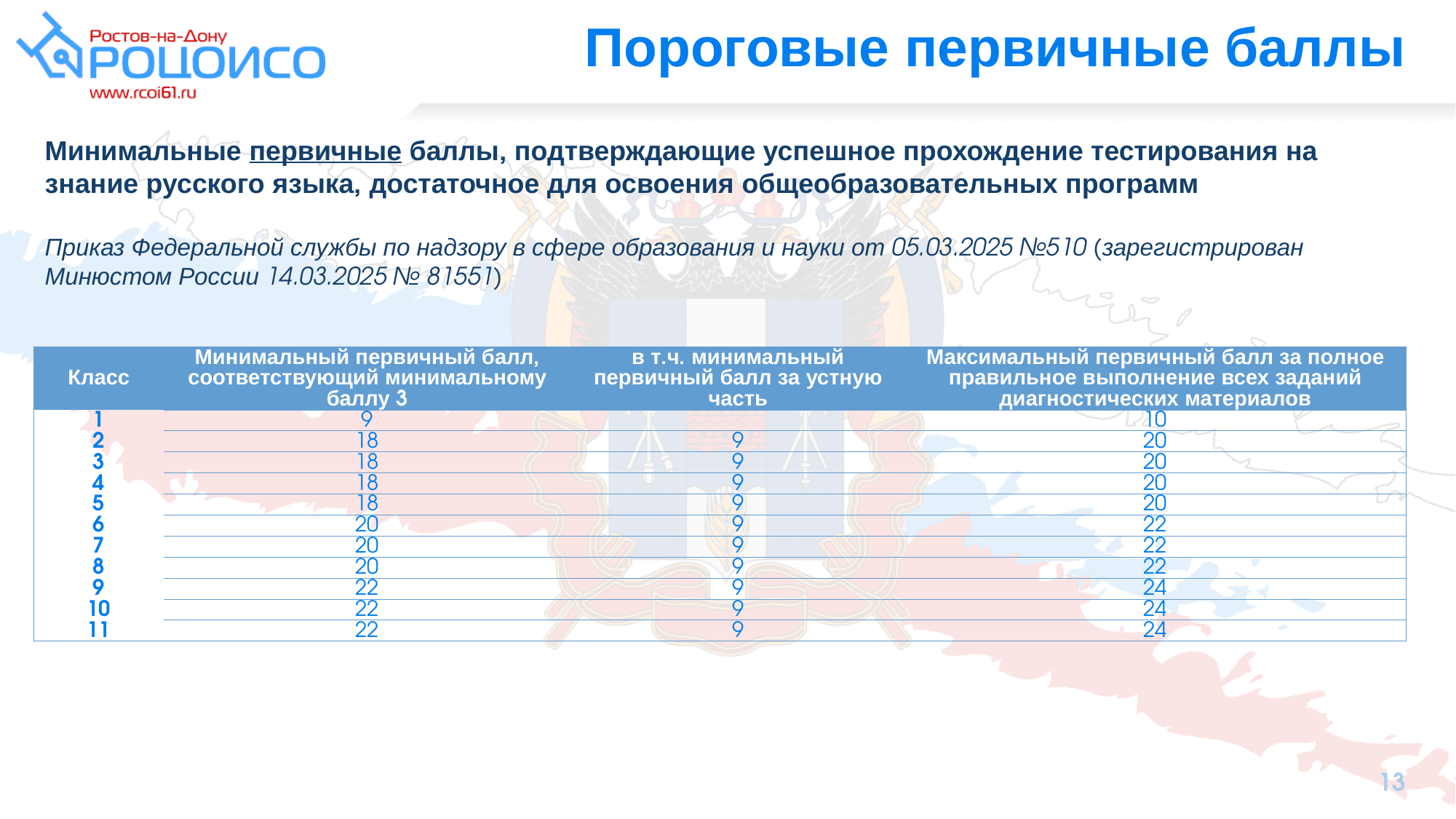

# Пороговые первичные баллы
Минимальные первичные баллы, подтверждающие успешное прохождение тестирования на знание русского языка, достаточное для освоения общеобразовательных программ

Приказ Федеральной службы по надзору в сфере образования и науки от 05.03.2025 №510 (зарегистрирован Минюстом России 14.03.2025 № 81551)
| Класс | Минимальный первичный балл, соответствующий минимальному баллу 3 | в т.ч. минимальный первичный балл за устную часть | Максимальный первичный балл за полное правильное выполнение всех заданий диагностических материалов |
| --- | --- | --- | --- |
| 1 | 9 |  | 10 |
| 2 | 18 | 9 | 20 |
| 3 | 18 | 9 | 20 |
| 4 | 18 | 9 | 20 |
| 5 | 18 | 9 | 20 |
| 6 | 20 | 9 | 22 |
| 7 | 20 | 9 | 22 |
| 8 | 20 | 9 | 22 |
| 9 | 22 | 9 | 24 |
| 10 | 22 | 9 | 24 |
| 11 | 22 | 9 | 24 |